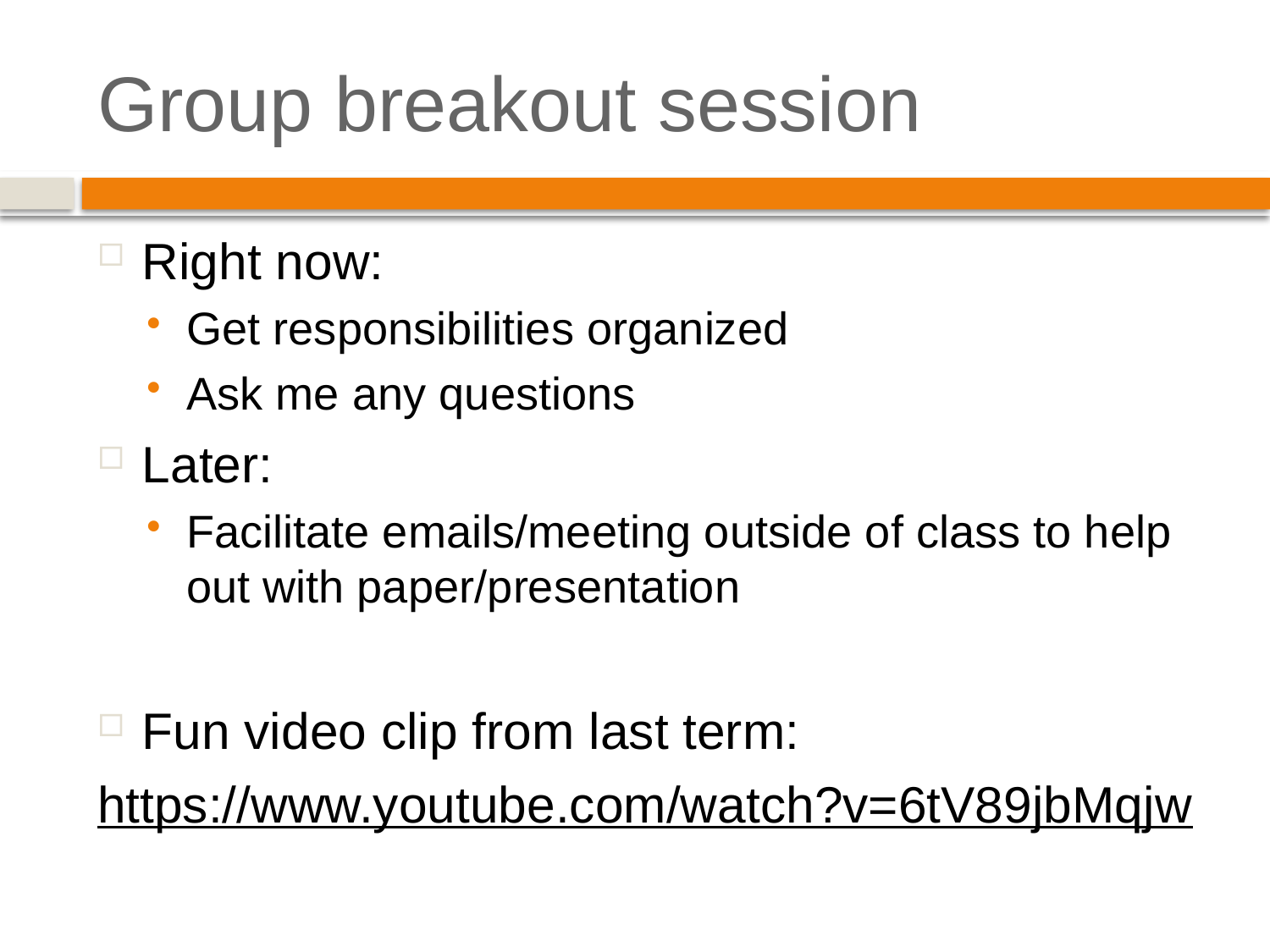

# Group breakout session
Right now:
Get responsibilities organized
Ask me any questions
Later:
Facilitate emails/meeting outside of class to help out with paper/presentation

Fun video clip from last term:
https://www.youtube.com/watch?v=6tV89jbMqjw